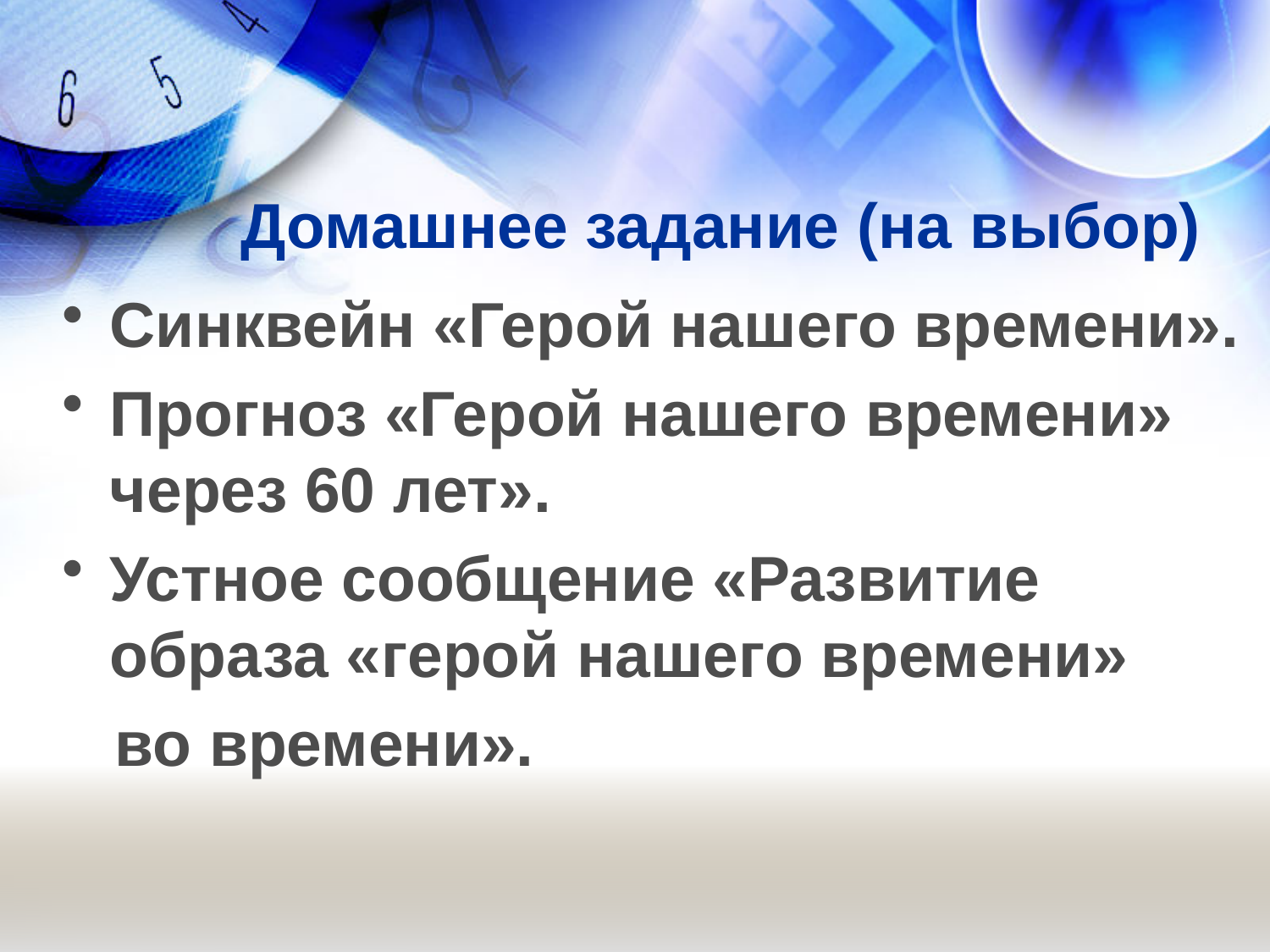

# Домашнее задание (на выбор)
Синквейн «Герой нашего времени».
Прогноз «Герой нашего времени» через 60 лет».
Устное сообщение «Развитие образа «герой нашего времени»
   во времени».